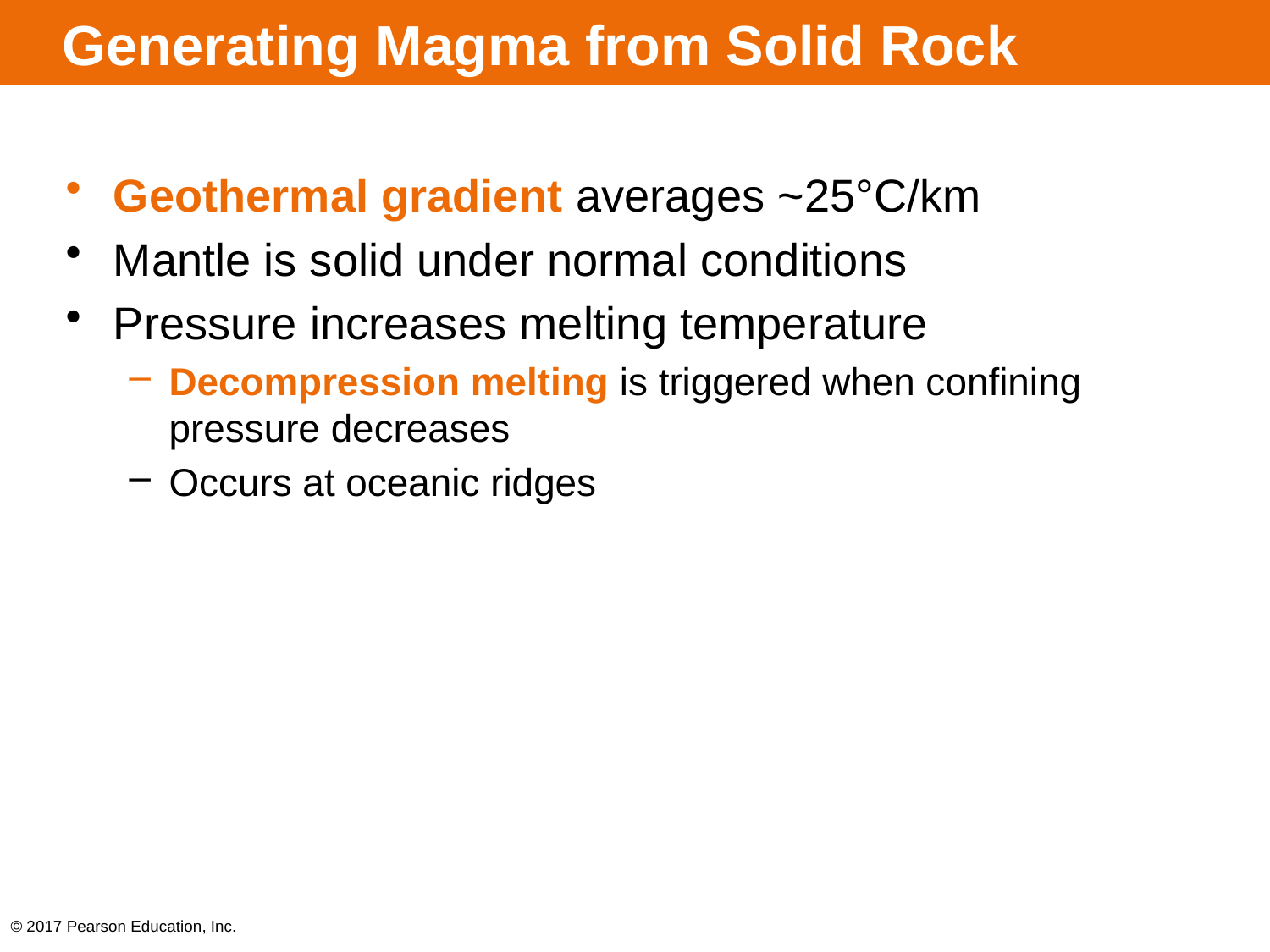

# Generating Magma from Solid Rock
Geothermal gradient averages ~25°C/km
Mantle is solid under normal conditions
Pressure increases melting temperature
Decompression melting is triggered when confining pressure decreases
Occurs at oceanic ridges